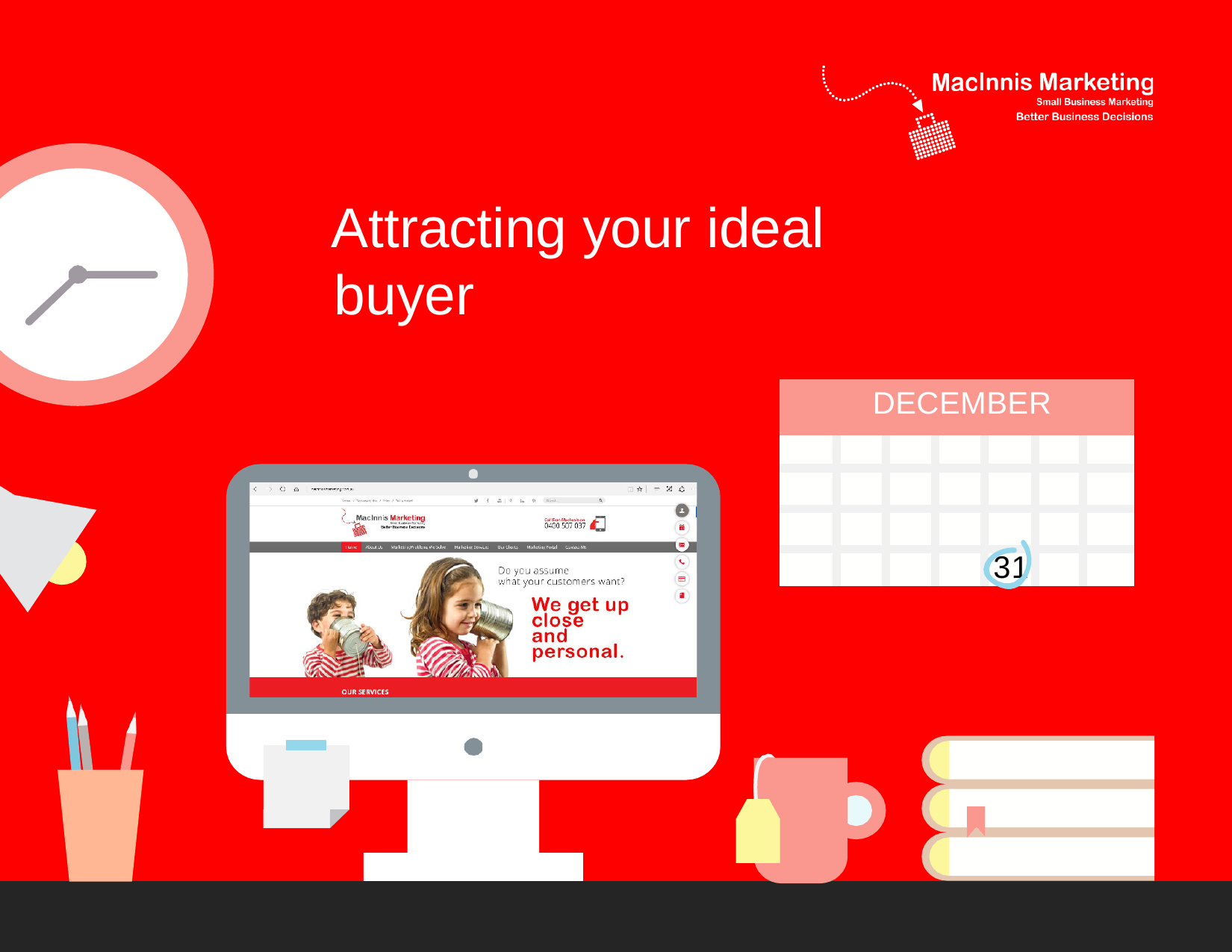

# Attracting your ideal buyer

| DECEMBER |  |  |  |  |  |  |
| --- | --- | --- | --- | --- | --- | --- |
|  |  |  |  |  |  |  |
|  |  |  |  |  |  |  |
|  |  |  |  |  |  |  |
|  |  |  |  | 31 |  |  |